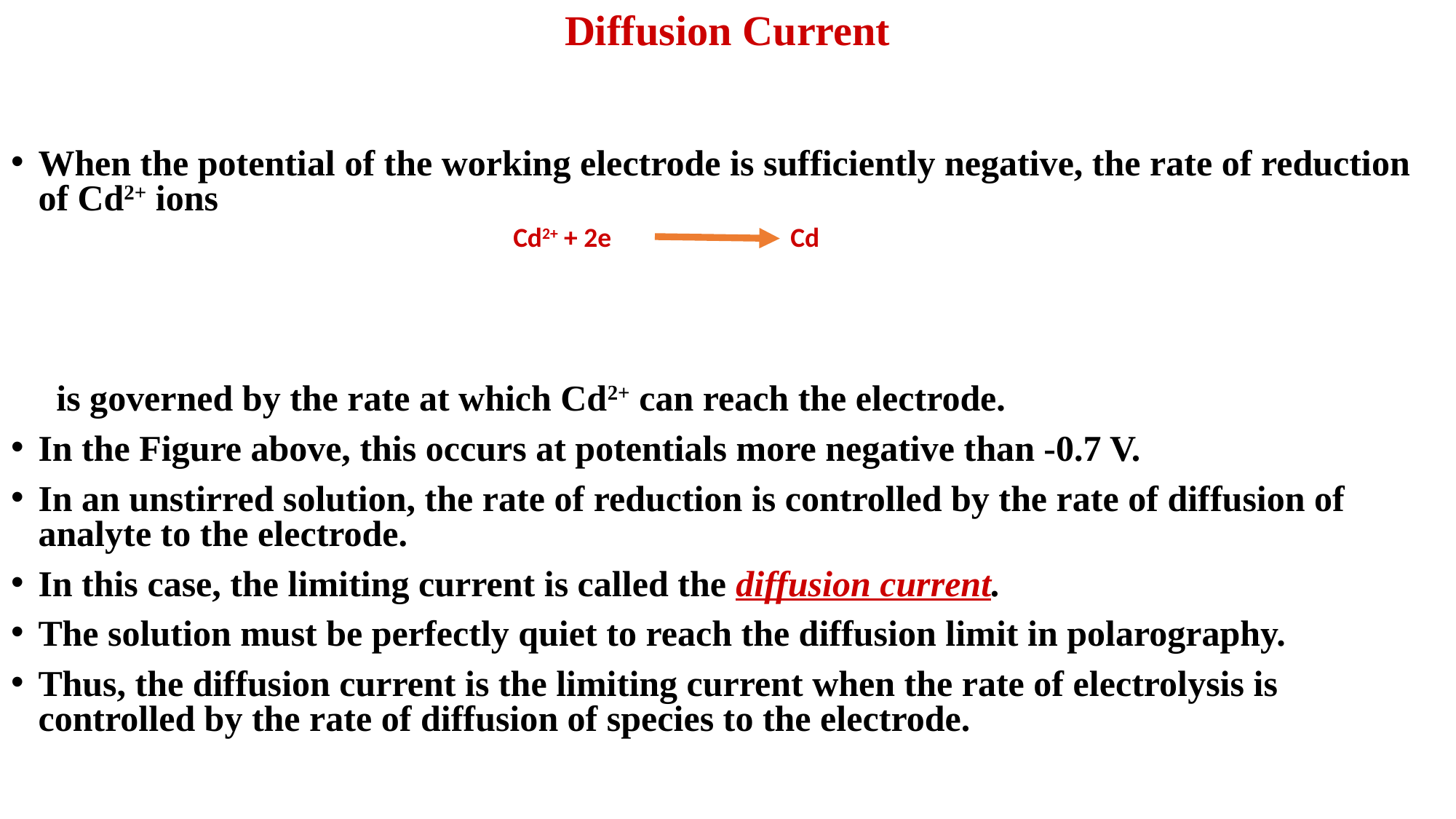

# Diffusion Current

When the potential of the working electrode is sufficiently negative, the rate of reduction of Cd2+ ions

     is governed by the rate at which Cd2+ can reach the electrode.
In the Figure above, this occurs at potentials more negative than ‑0.7 V.
In an unstirred solution, the rate of reduction is controlled by the rate of diffusion of analyte to the electrode.
In this case, the limiting current is called the diffusion current.
The solution must be perfectly quiet to reach the diffusion limit in polarography.
Thus, the diffusion current is the limiting current when the rate of electrolysis is controlled by the rate of diffusion of species to the electrode.

Cd2+ + 2e                             Cd